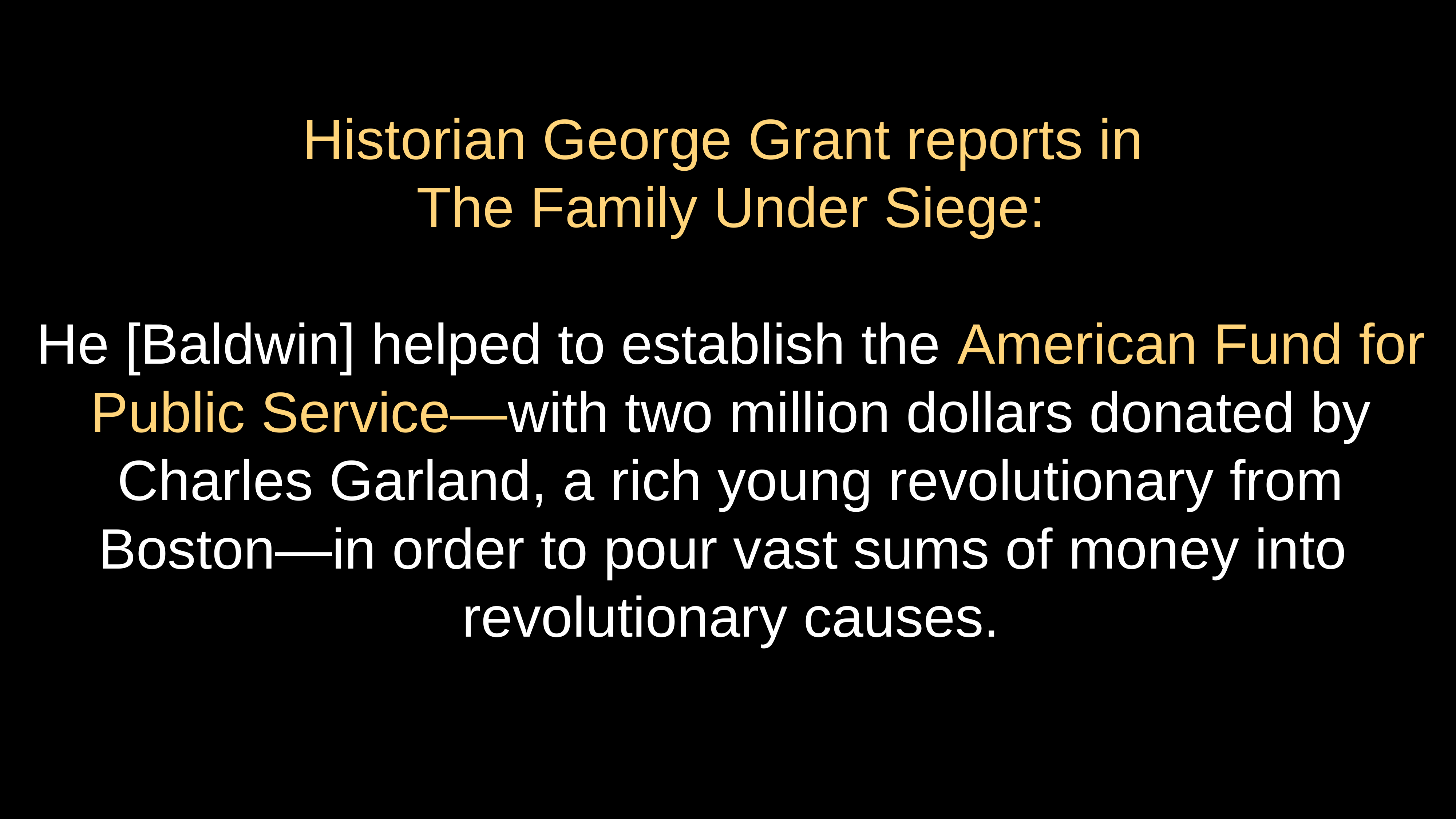

# Historian George Grant reports in The Family Under Siege:

He [Baldwin] helped to establish the American Fund for Public Service—with two million dollars donated by Charles Garland, a rich young revolutionary from Boston—in order to pour vast sums of money into
revolutionary causes.